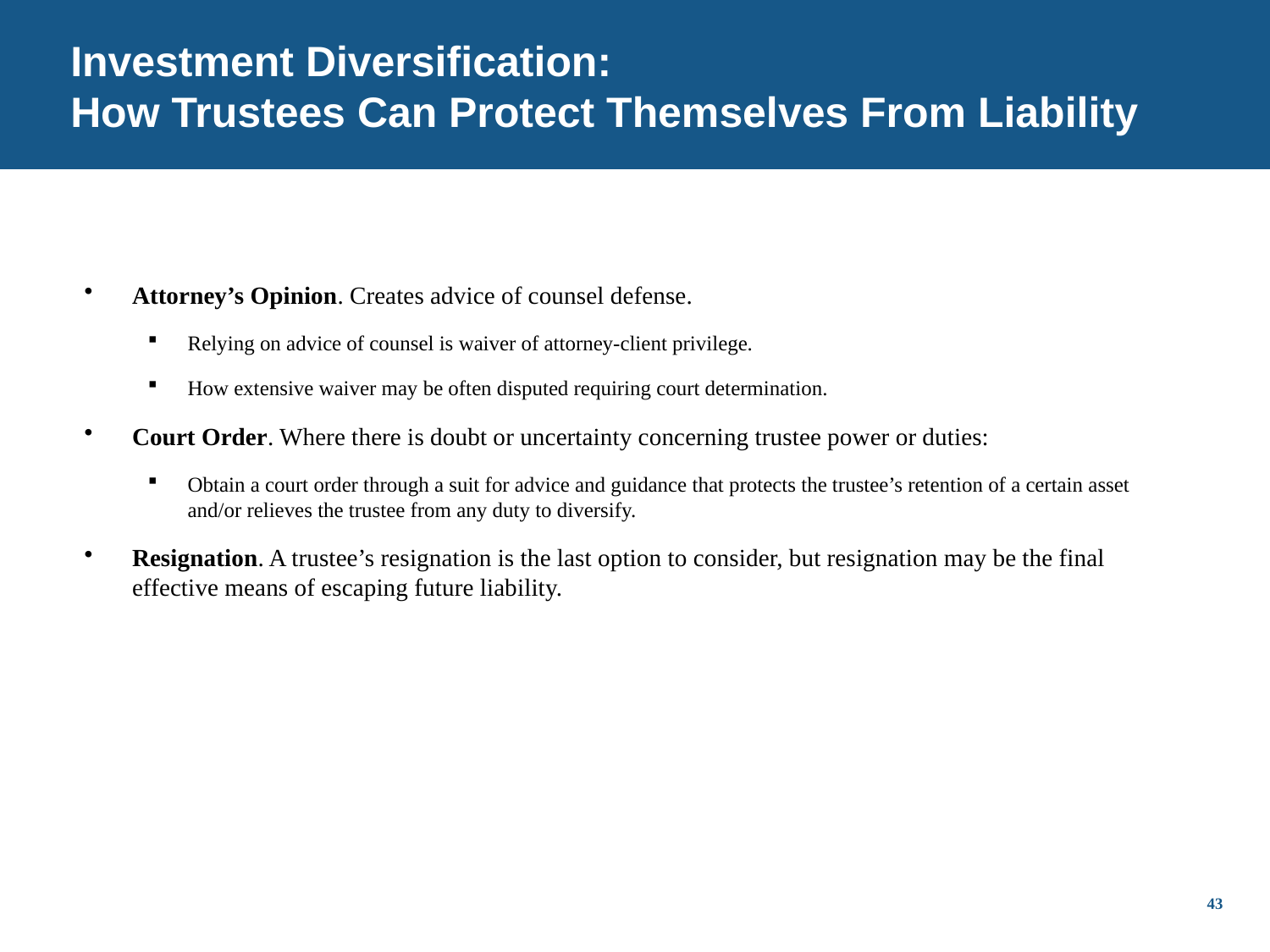

# Investment Diversification: How Trustees Can Protect Themselves From Liability
Attorney’s Opinion. Creates advice of counsel defense.
Relying on advice of counsel is waiver of attorney-client privilege.
How extensive waiver may be often disputed requiring court determination.
Court Order. Where there is doubt or uncertainty concerning trustee power or duties:
Obtain a court order through a suit for advice and guidance that protects the trustee’s retention of a certain asset and/or relieves the trustee from any duty to diversify.
Resignation. A trustee’s resignation is the last option to consider, but resignation may be the final effective means of escaping future liability.